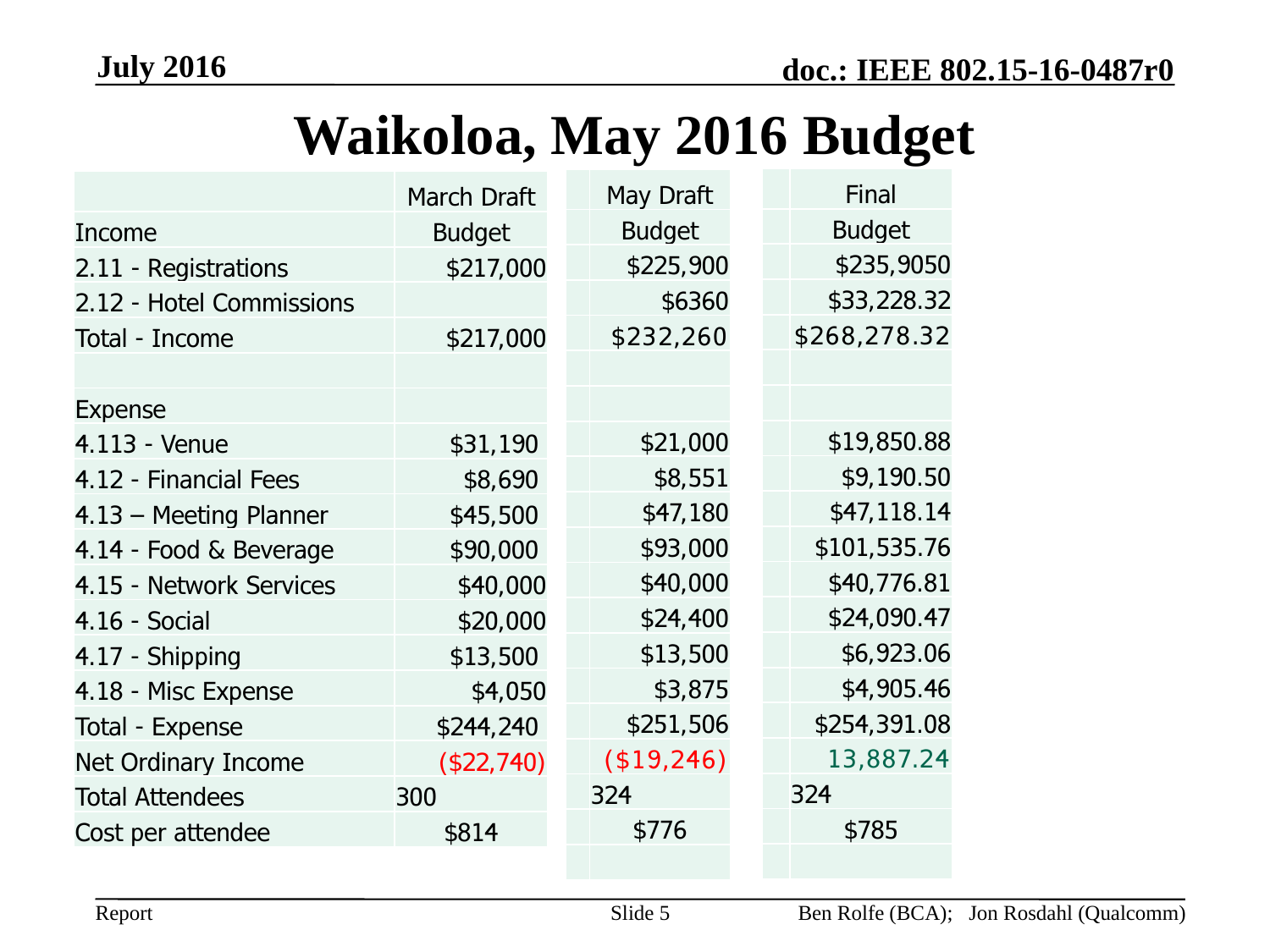

July 2016
# Waikoloa, May 2016 Budget
|  | Final |
| --- | --- |
|  | Budget |
|  | $235,9050 |
|  | $33,228.32 |
|  | $268,278.32 |
|  |  |
|  |  |
|  | $19,850.88 |
|  | $9,190.50 |
|  | $47,118.14 |
|  | $101,535.76 |
|  | $40,776.81 |
|  | $24,090.47 |
|  | $6,923.06 |
|  | $4,905.46 |
|  | $254,391.08 |
|  | 13,887.24 |
|  | 324 |
|  | $785 |
|  |  |
|  | May Draft |
| --- | --- |
|  | Budget |
|  | $225,900 |
|  | $6360 |
|  | $232,260 |
|  |  |
|  |  |
|  | $21,000 |
|  | $8,551 |
|  | $47,180 |
|  | $93,000 |
|  | $40,000 |
|  | $24,400 |
|  | $13,500 |
|  | $3,875 |
|  | $251,506 |
|  | ($19,246) |
|  | 324 |
|  | $776 |
|  |  |
|  | March Draft |
| --- | --- |
| Income | Budget |
| 2.11 - Registrations | $217,000 |
| 2.12 - Hotel Commissions |  |
| Total - Income | $217,000 |
|  |  |
| Expense |  |
| 4.113 - Venue | $31,190 |
| 4.12 - Financial Fees | $8,690 |
| 4.13 – Meeting Planner | $45,500 |
| 4.14 - Food & Beverage | $90,000 |
| 4.15 - Network Services | $40,000 |
| 4.16 - Social | $20,000 |
| 4.17 - Shipping | $13,500 |
| 4.18 - Misc Expense | $4,050 |
| Total - Expense | $244,240 |
| Net Ordinary Income | ($22,740) |
| Total Attendees | 300 |
| Cost per attendee | $814 |
Slide 5
Ben Rolfe (BCA);   Jon Rosdahl (Qualcomm)